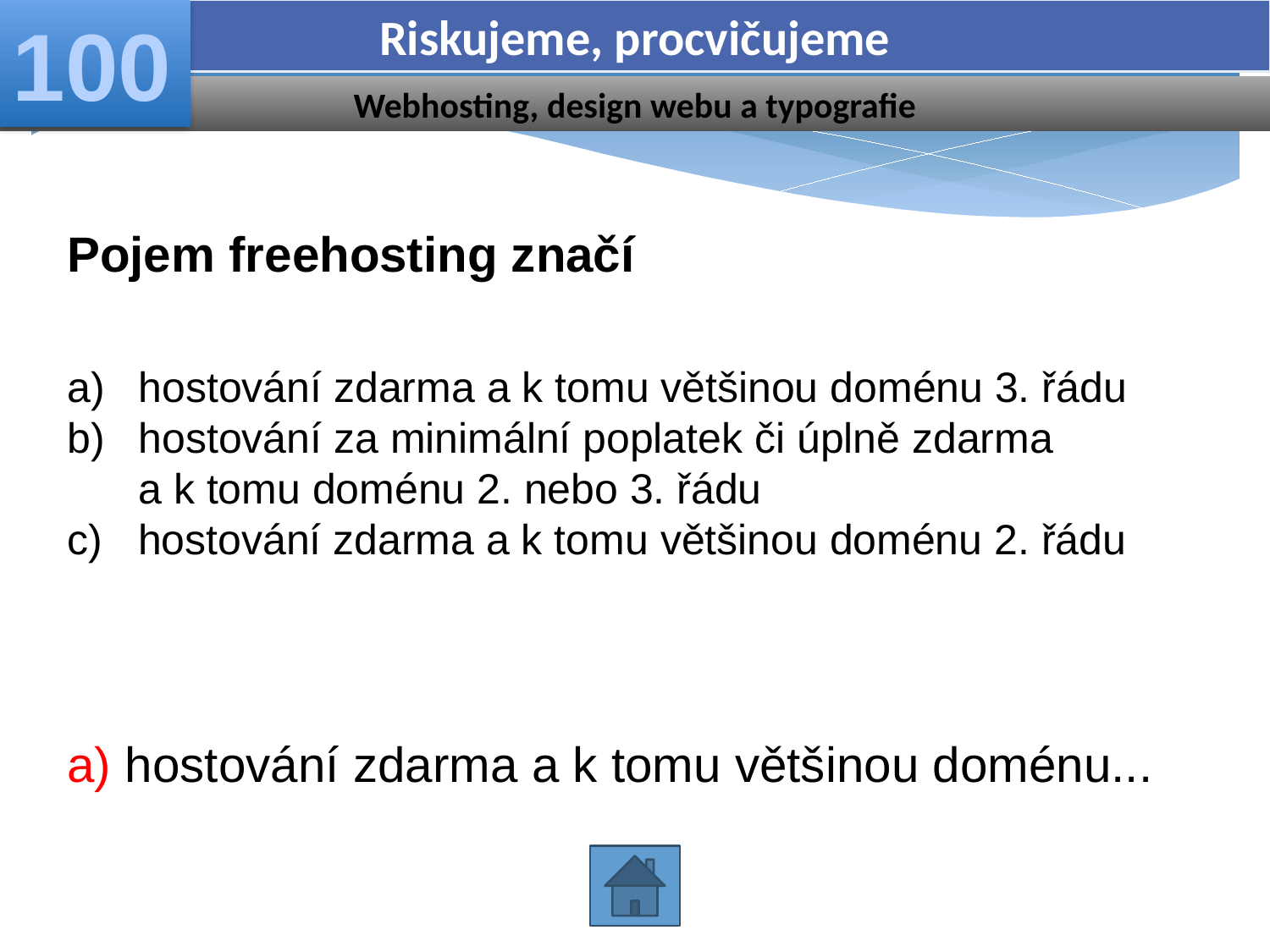

Riskujeme, procvičujeme
100
Webhosting, design webu a typografie
Pojem freehosting značí
hostování zdarma a k tomu většinou doménu 3. řádu
hostování za minimální poplatek či úplně zdarma
      a k tomu doménu 2. nebo 3. řádu
c)   hostování zdarma a k tomu většinou doménu 2. řádu
a) hostování zdarma a k tomu většinou doménu...